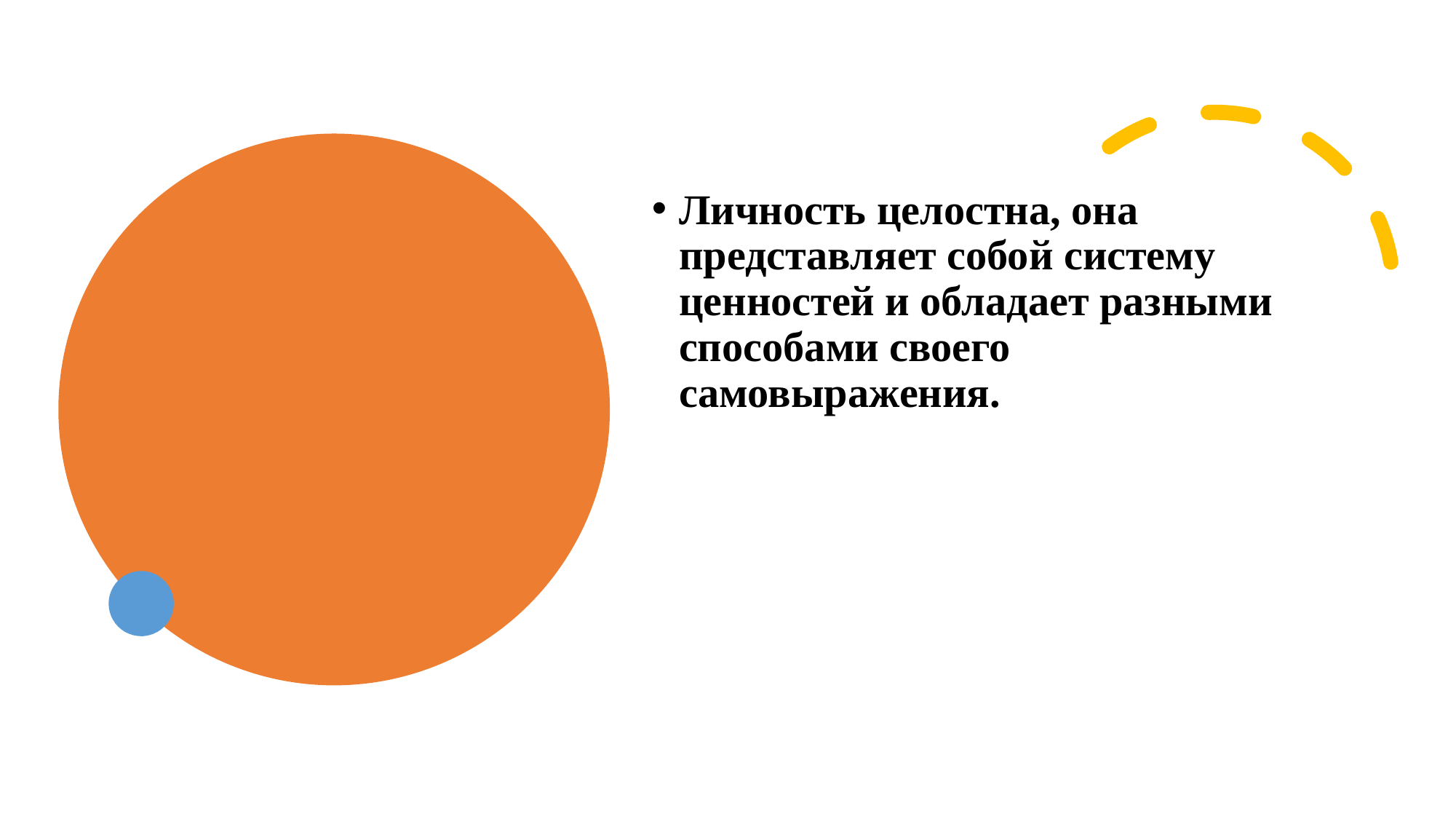

Личность целостна, она представляет собой систему ценностей и обладает разными способами своего самовыражения.